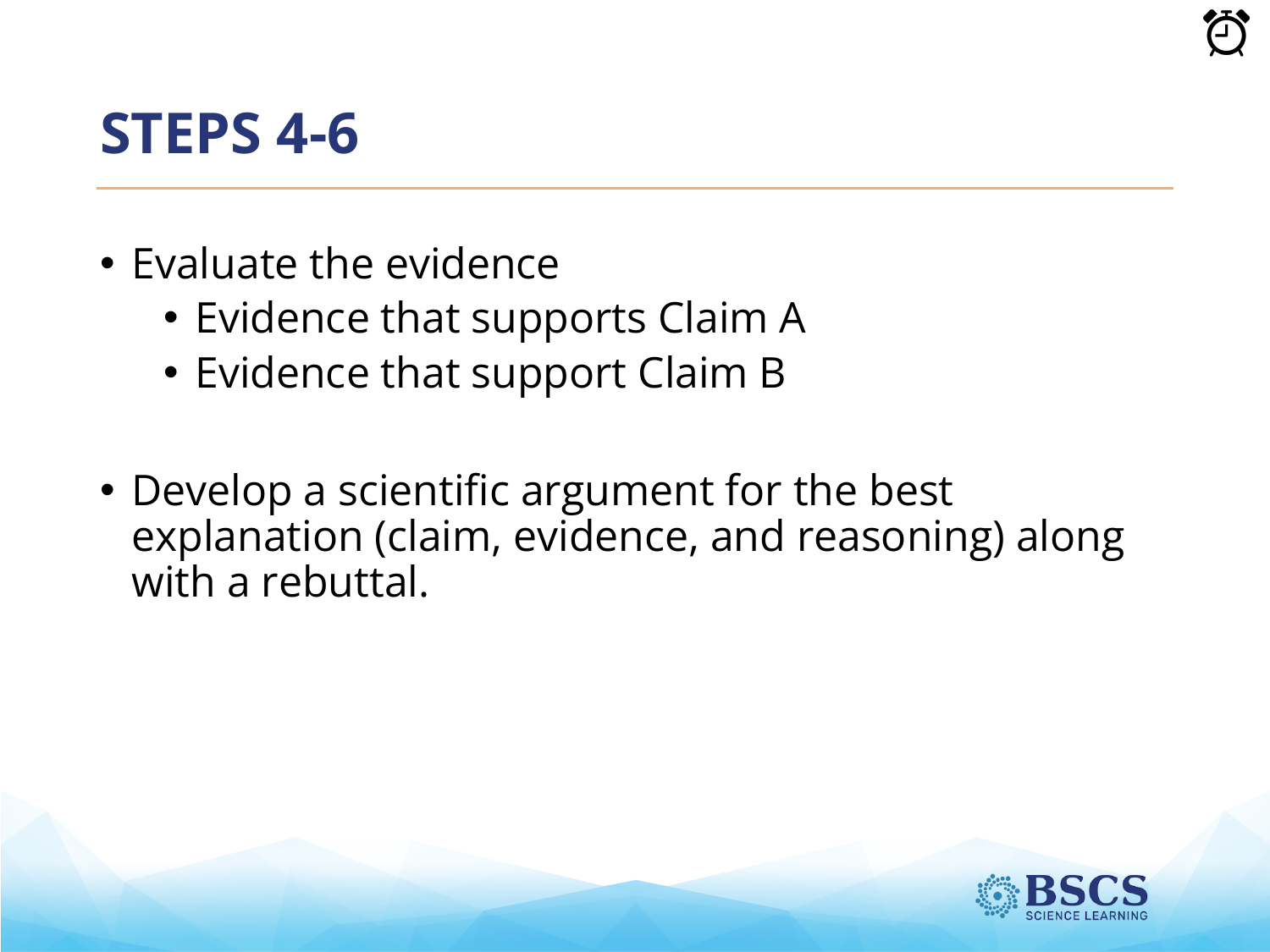

# STEPS 4-6
Evaluate the evidence
Evidence that supports Claim A
Evidence that support Claim B

Develop a scientific argument for the best explanation (claim, evidence, and reasoning) along with a rebuttal.